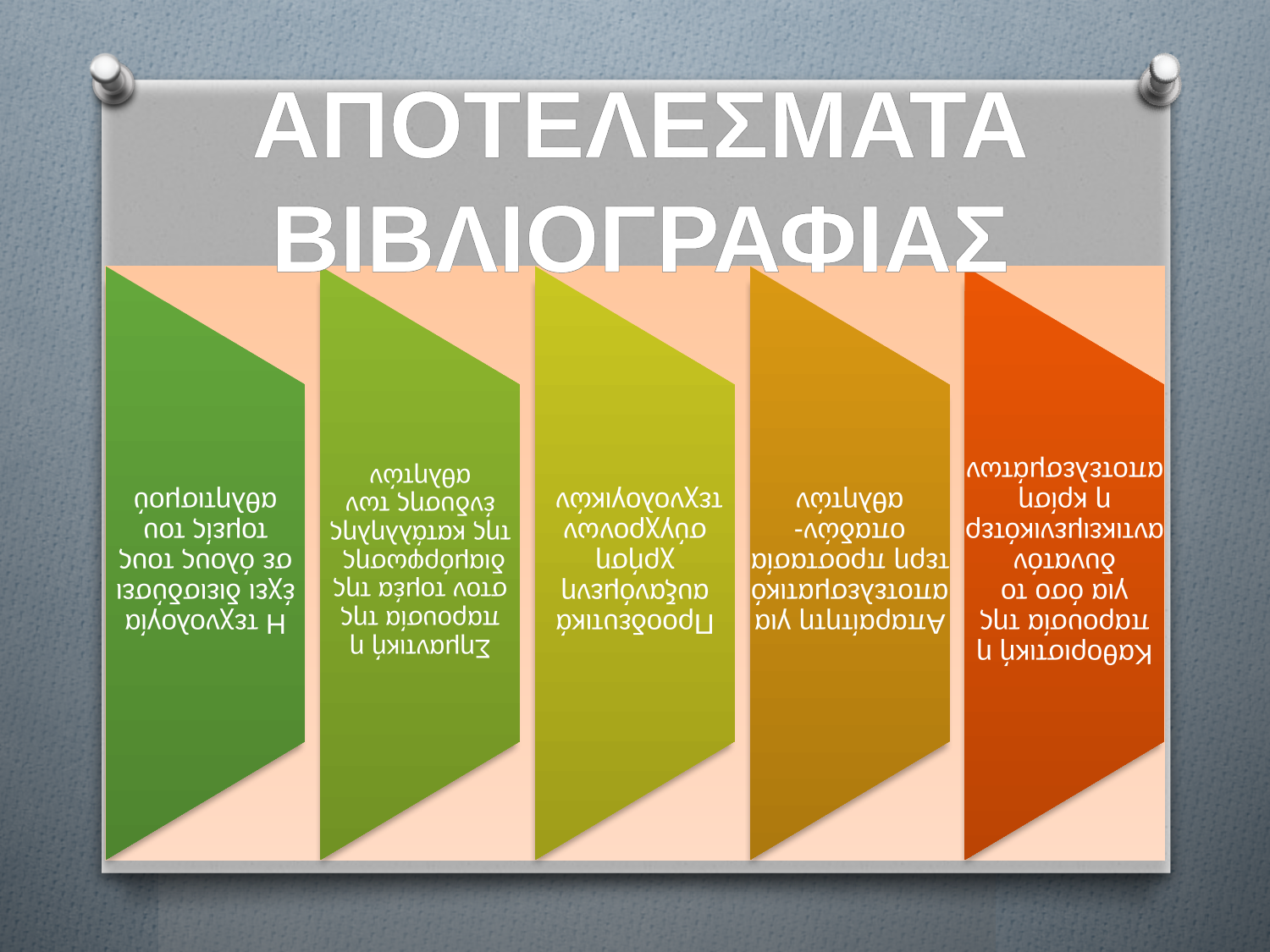

ΑΠΟΤΕΛΕΣΜΑΤΑ
ΒΙΒΛΙΟΓΡΑΦΙΑΣ
Η τεχνολογία έχει διεισδύσει σε όλους τους τομείς του αθλητισμού
Σημαντική η παρουσία της στον τομέα της διαμόρφωσης
της κατάλληλης ένδυσης των αθλητών
Προοδευτικά αυξανόμενη χρήση σύγχρονων τεχνολογικών
Απαραίτητη για αποτελεσματικότερη προστασία οπαδών-αθλητών
Καθοριστική η παρουσία της για όσο το δυνατόν αντικειμενικότερη κρίση αποτελεσμάτων